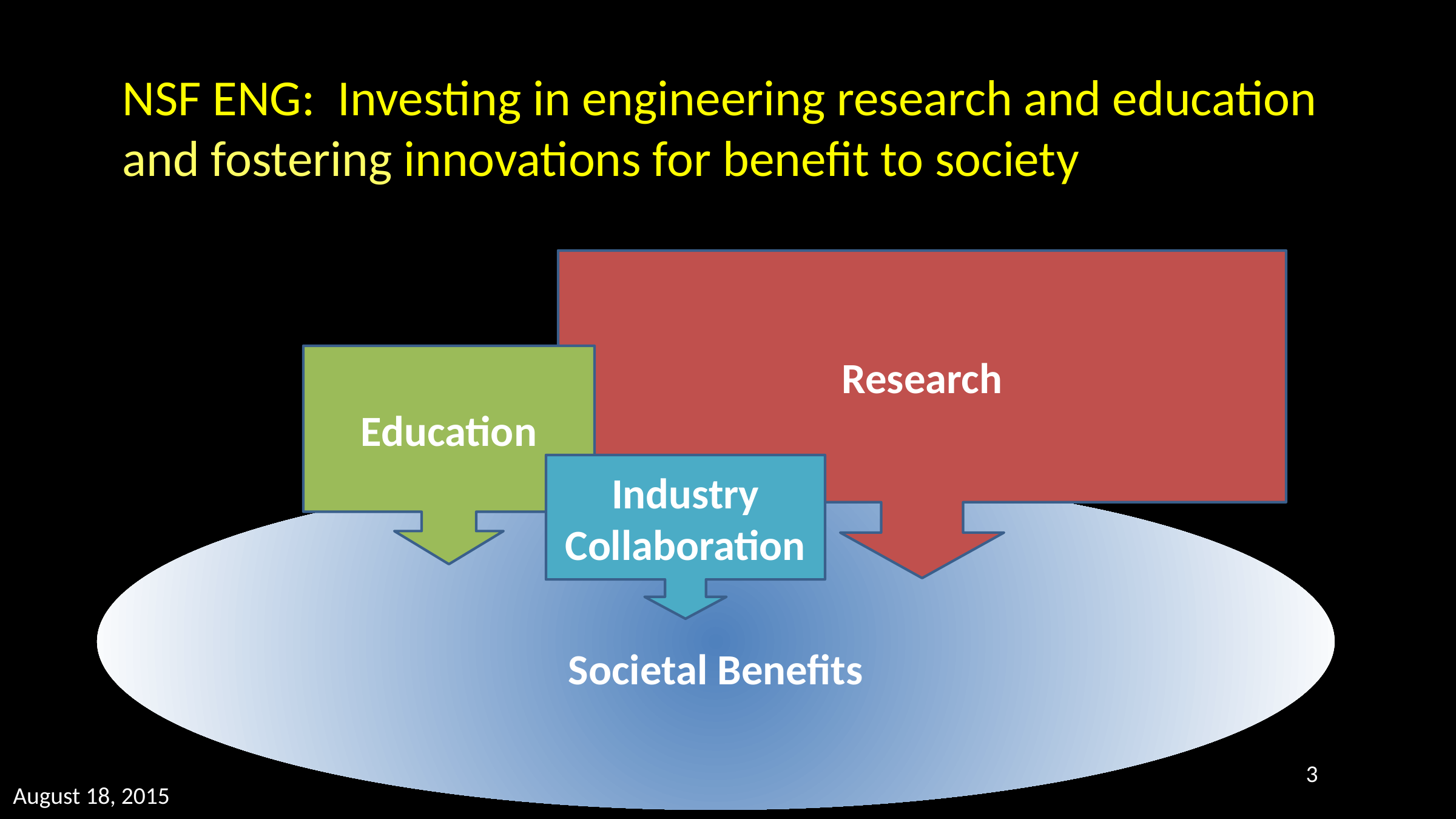

# NSF ENG:  Investing in engineering research and education and fostering innovations for benefit to society
Research
Education
Industry Collaboration

Societal Benefits
3
August 18, 2015